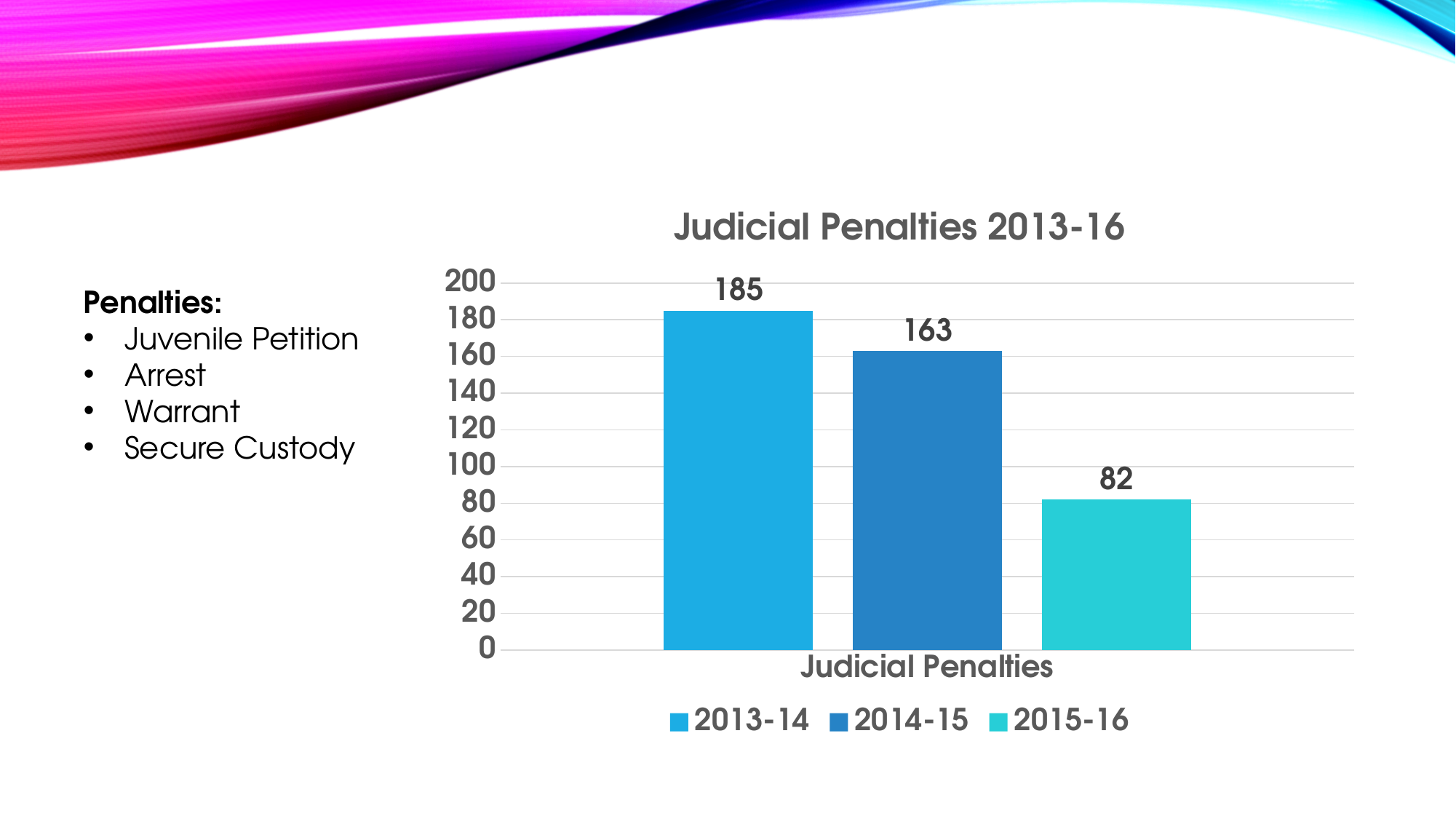

### Chart: Judicial Penalties 2013-16

| Category | 2013-14 | 2014-15 | 2015-16 |
|---|---|---|---|
| Judicial Penalties | 185.0 | 163.0 | 82.0 |
Penalties:
Juvenile Petition
Arrest
Warrant
Secure Custody